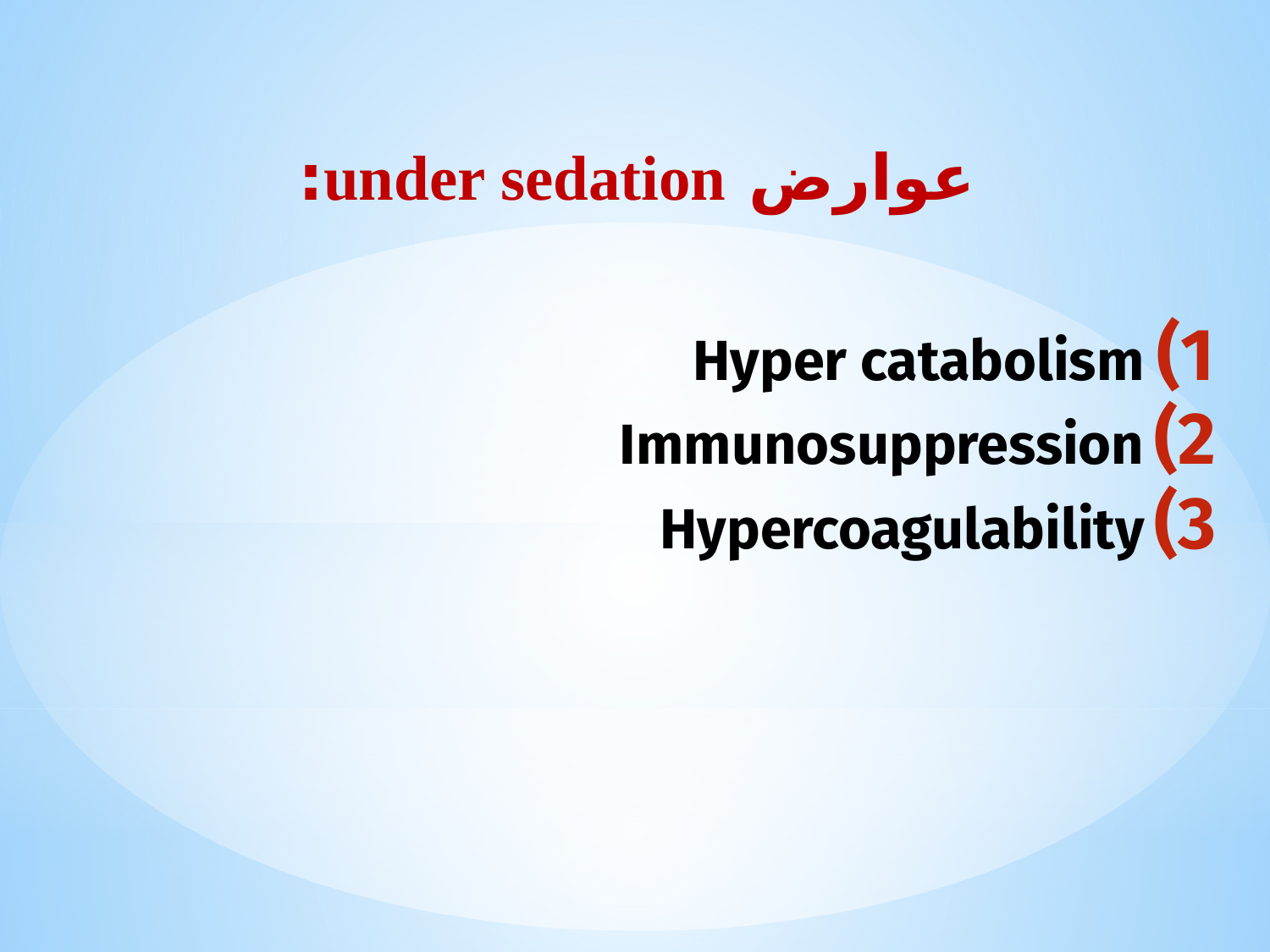

عوارض under sedation:

Hyper catabolism
Immunosuppression
Hypercoagulability